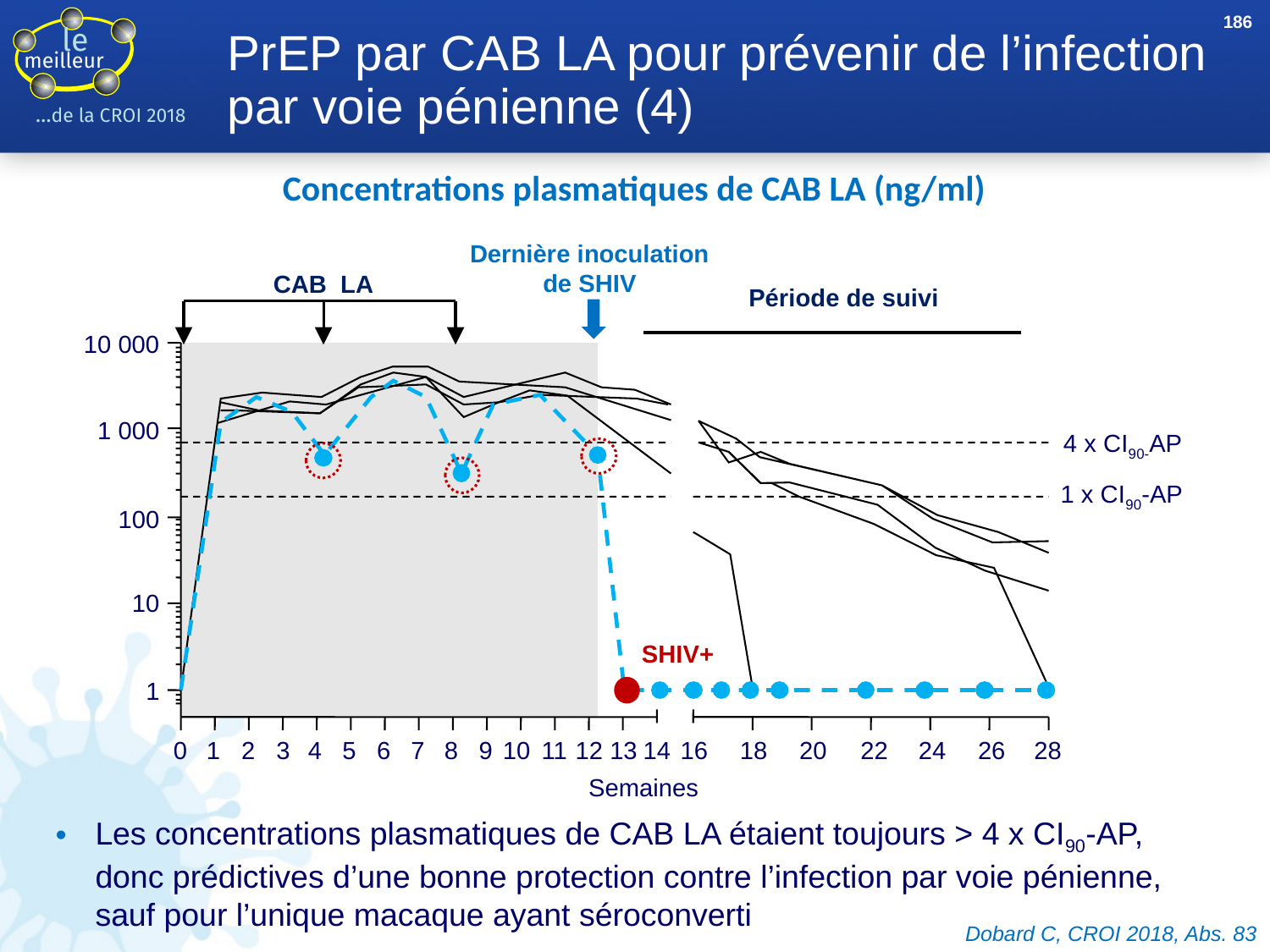

186
# PrEP par CAB LA pour prévenir de l’infection par voie pénienne (4)
Concentrations plasmatiques de CAB LA (ng/ml)
Dernière inoculation
de SHIV
CAB  LA
Période de suivi

10 000

1 000
4 x CI90-AP
1 x CI90-AP
100
10
SHIV+
1
0
1
2
3
4
5
6
7
8
9
10
11
12
13
14
16
18
20
22
24
26
28
Semaines
Les concentrations plasmatiques de CAB LA étaient toujours > 4 x CI90-AP,
donc prédictives d’une bonne protection contre l’infection par voie pénienne, sauf pour l’unique macaque ayant séroconverti
Dobard C, CROI 2018, Abs. 83